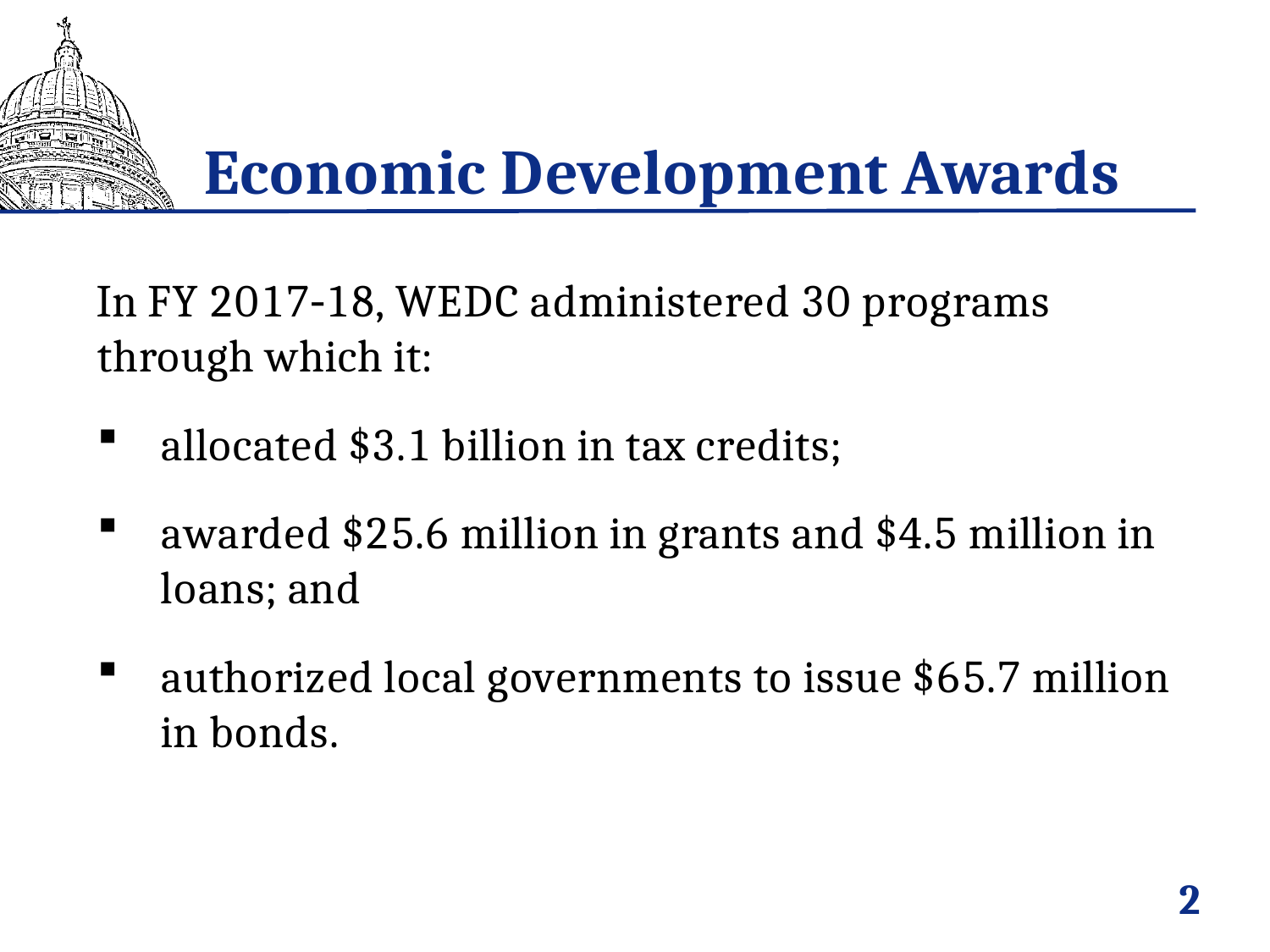

# Economic Development Awards
In FY 2017‑18, WEDC administered 30 programs through which it:

allocated $3.1 billion in tax credits;

awarded $25.6 million in grants and $4.5 million in loans; and

authorized local governments to issue $65.7 million in bonds.